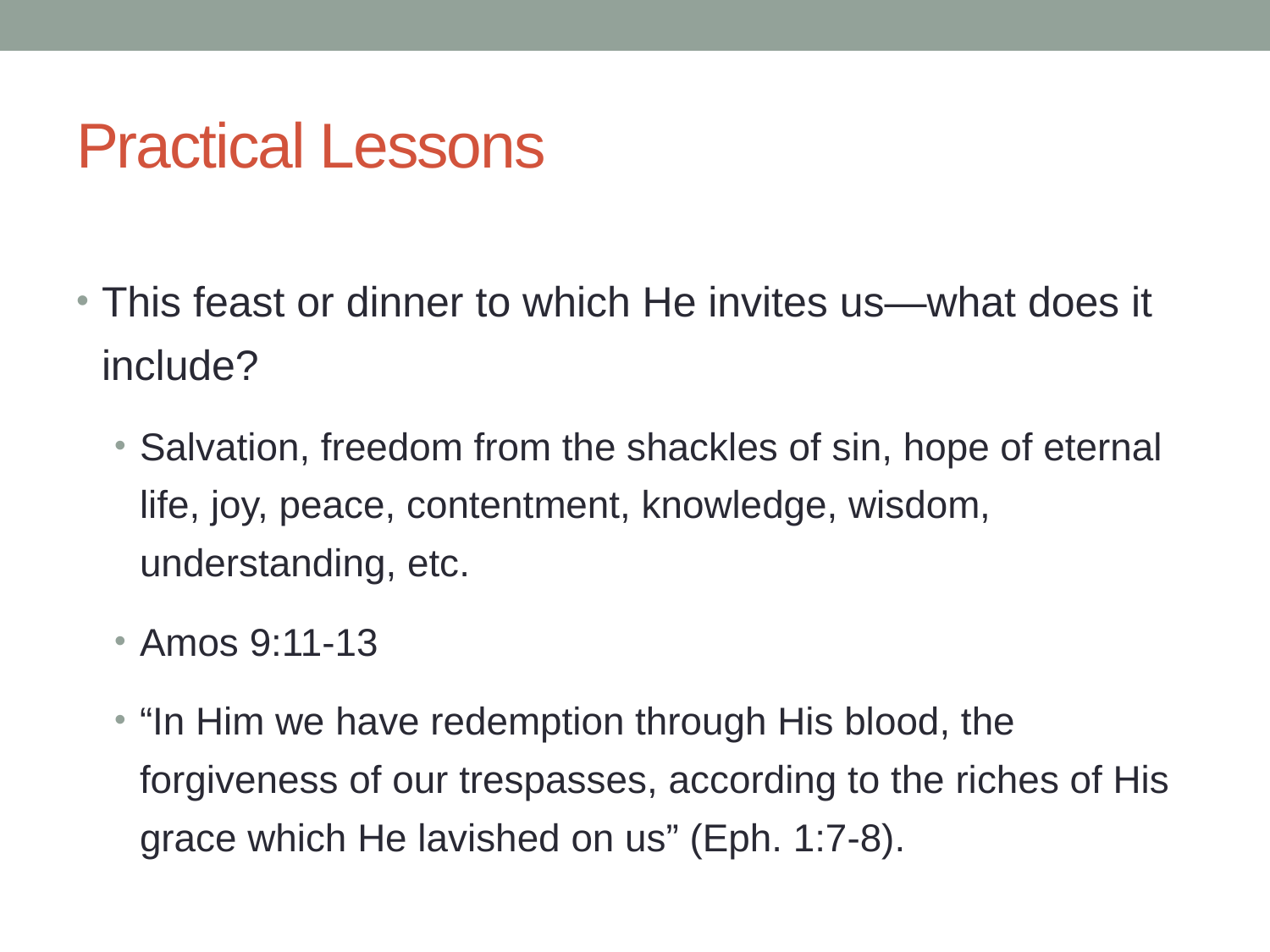

# Practical Lessons
This feast or dinner to which He invites us—what does it include?
Salvation, freedom from the shackles of sin, hope of eternal life, joy, peace, contentment, knowledge, wisdom, understanding, etc.
Amos 9:11-13
“In Him we have redemption through His blood, the forgiveness of our trespasses, according to the riches of His grace which He lavished on us” (Eph. 1:7-8).